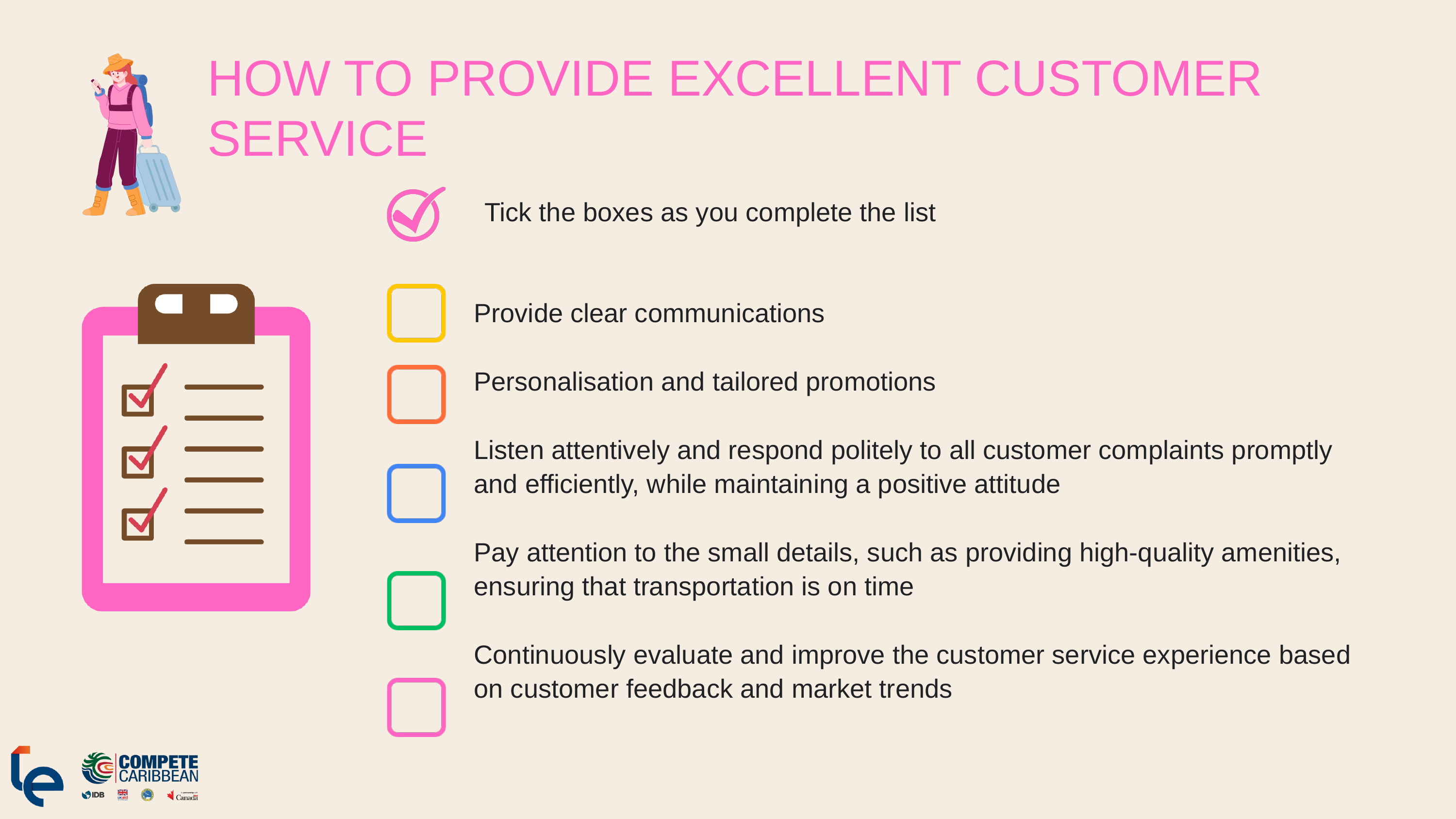

HOW TO PROVIDE EXCELLENT CUSTOMER SERVICE

Tick the boxes as you complete the list

Provide clear communications

Personalisation and tailored promotions

Listen attentively and respond politely to all customer complaints promptly and efficiently, while maintaining a positive attitude

Pay attention to the small details, such as providing high-quality amenities, ensuring that transportation is on time

Continuously evaluate and improve the customer service experience based on customer feedback and market trends